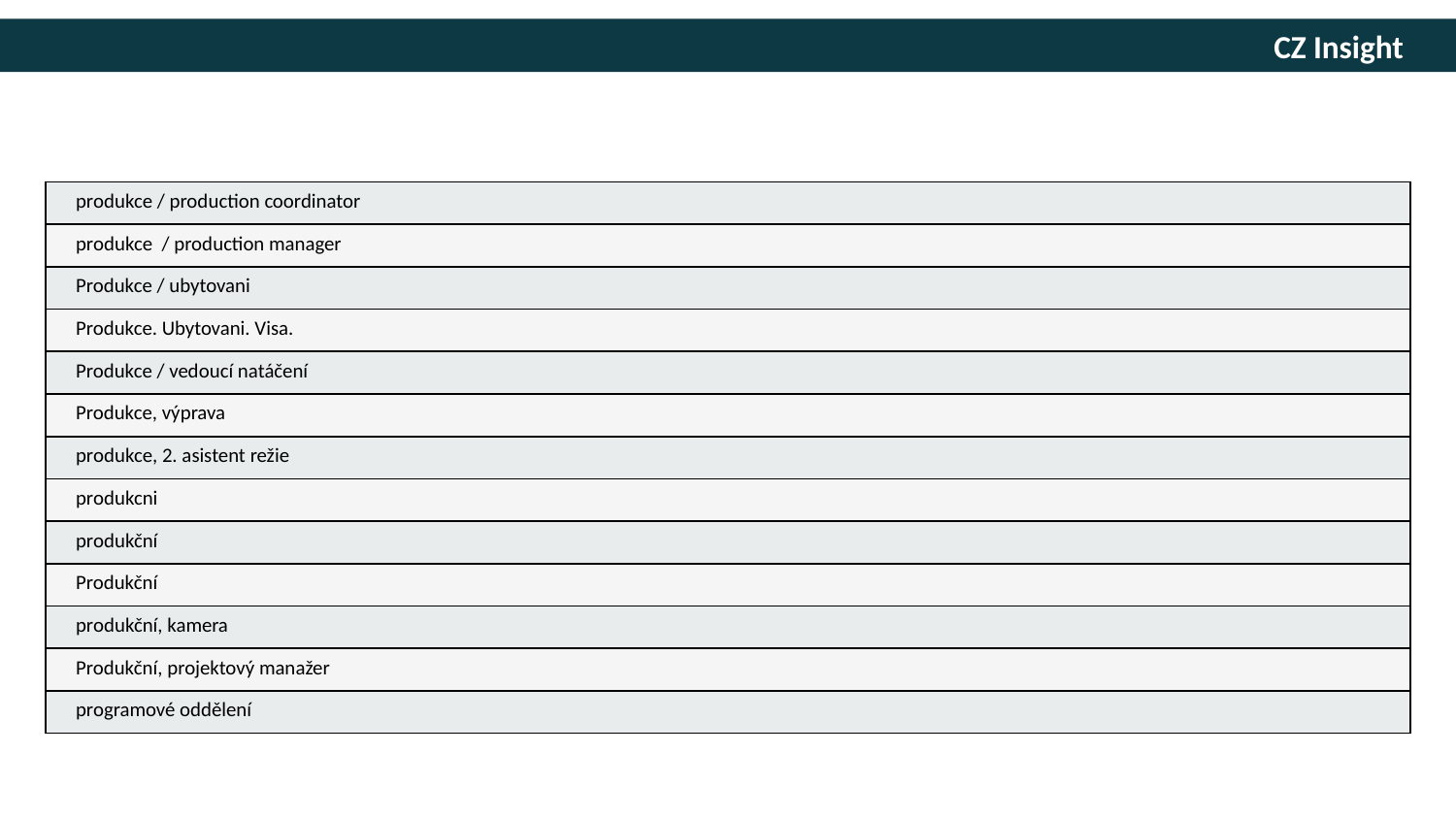

| produkce / production coordinator |
| --- |
| produkce / production manager |
| Produkce / ubytovani |
| Produkce. Ubytovani. Visa. |
| Produkce / vedoucí natáčení |
| Produkce, výprava |
| produkce, 2. asistent režie |
| produkcni |
| produkční |
| Produkční |
| produkční, kamera |
| Produkční, projektový manažer |
| programové oddělení |